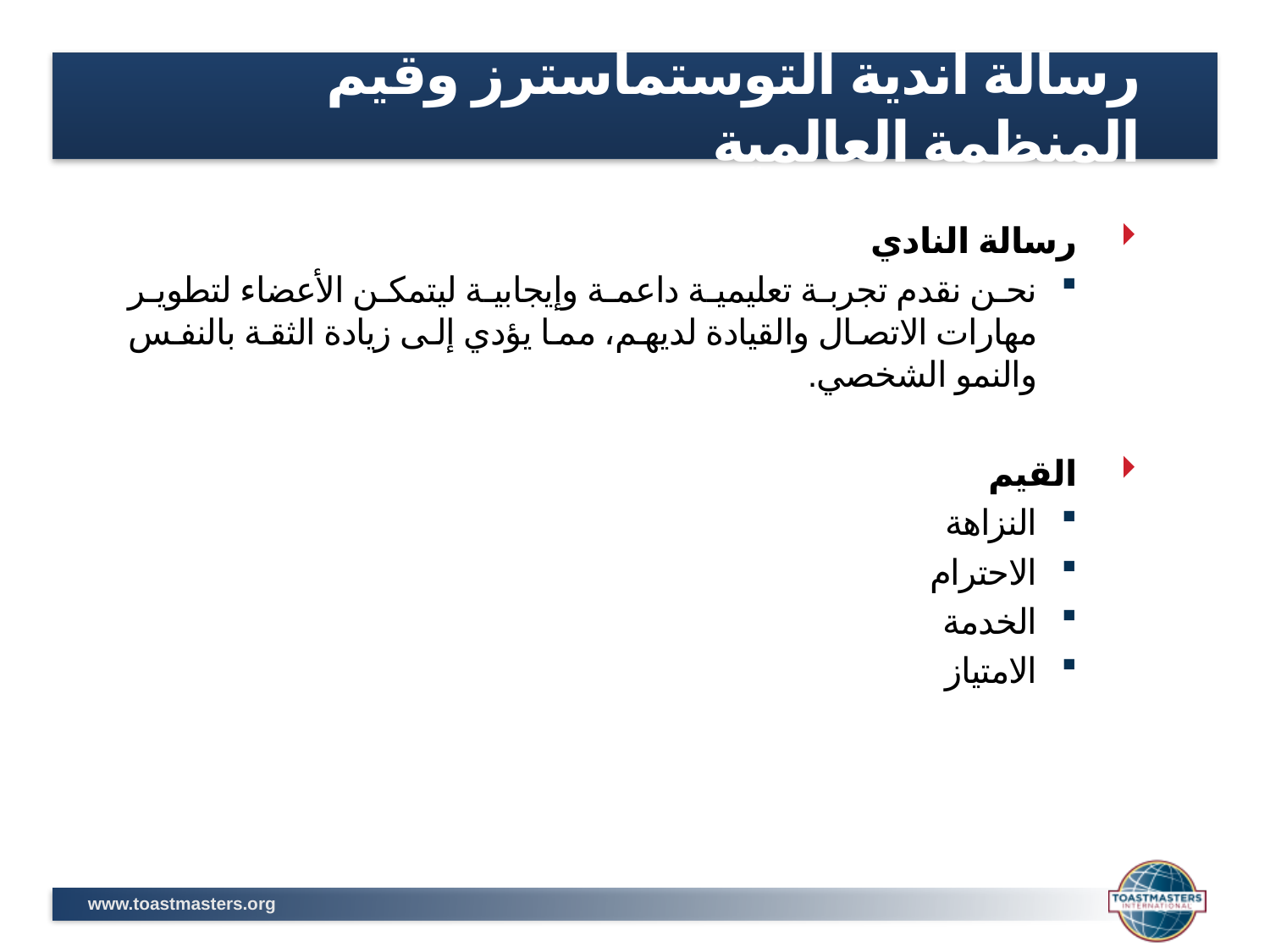

# رسالة أندية التوستماسترز وقيم المنظمة العالمية
رسالة النادي
نحن نقدم تجربة تعليمية داعمة وإيجابية ليتمكن الأعضاء لتطوير مهارات الاتصال والقيادة لديهم، مما يؤدي إلى زيادة الثقة بالنفس والنمو الشخصي.

القيم
النزاهة
الاحترام
الخدمة
الامتياز